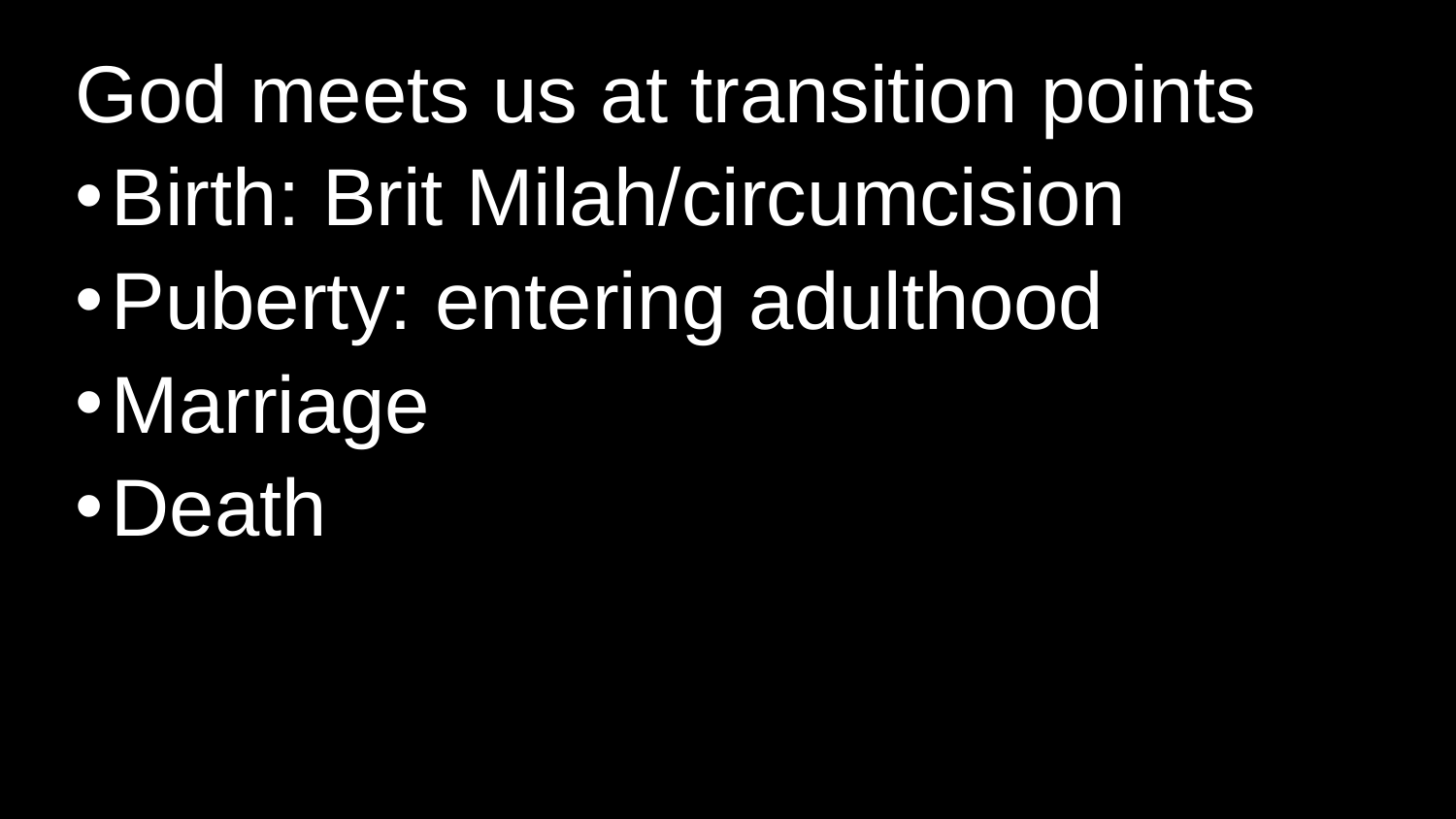

God meets us at transition points
Birth: Brit Milah/circumcision
Puberty: entering adulthood
Marriage
Death